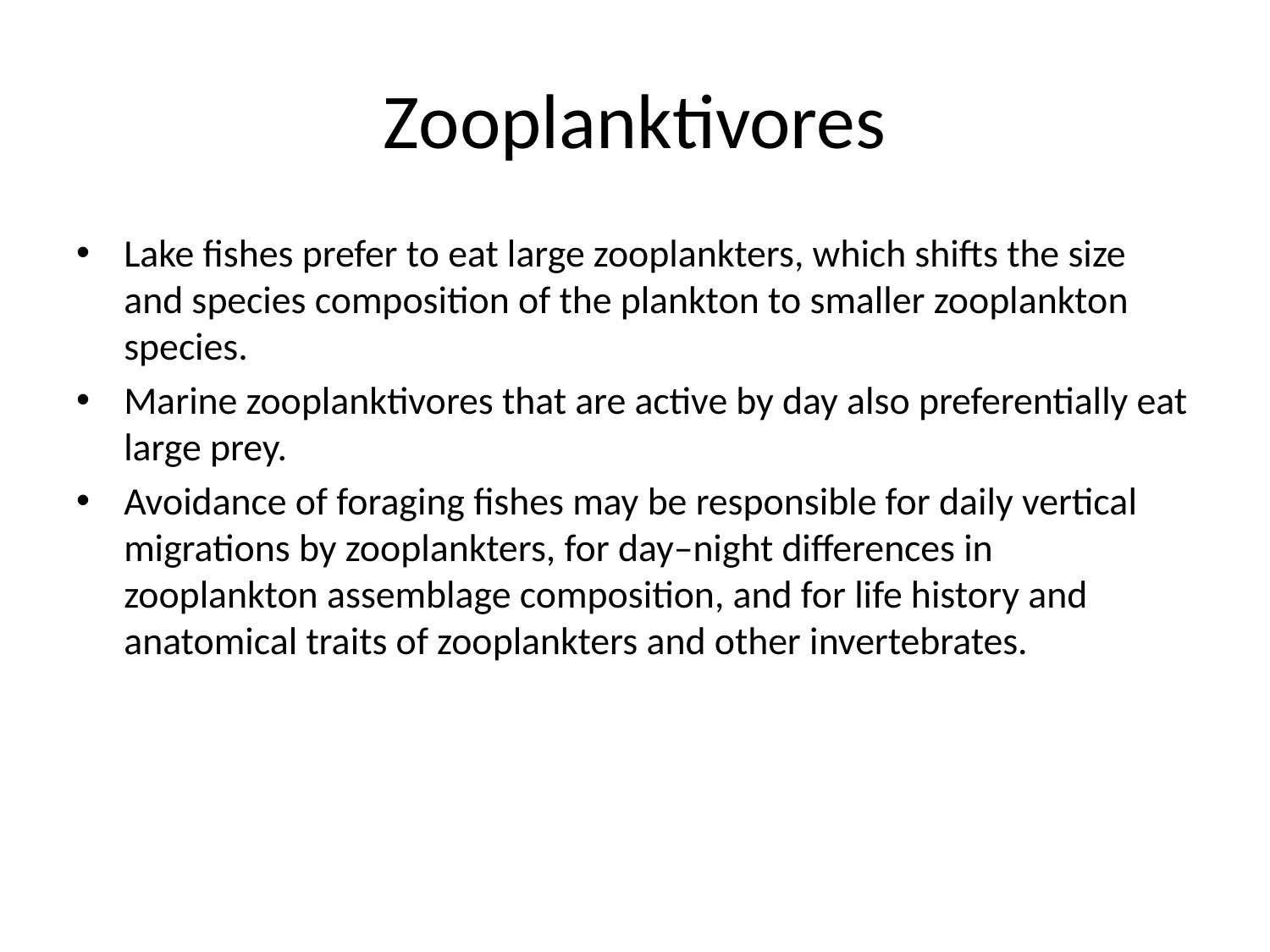

# Zooplanktivores
Lake fishes prefer to eat large zooplankters, which shifts the size and species composition of the plankton to smaller zooplankton species.
Marine zooplanktivores that are active by day also preferentially eat large prey.
Avoidance of foraging fishes may be responsible for daily vertical migrations by zooplankters, for day–night differences in zooplankton assemblage composition, and for life history and anatomical traits of zooplankters and other invertebrates.